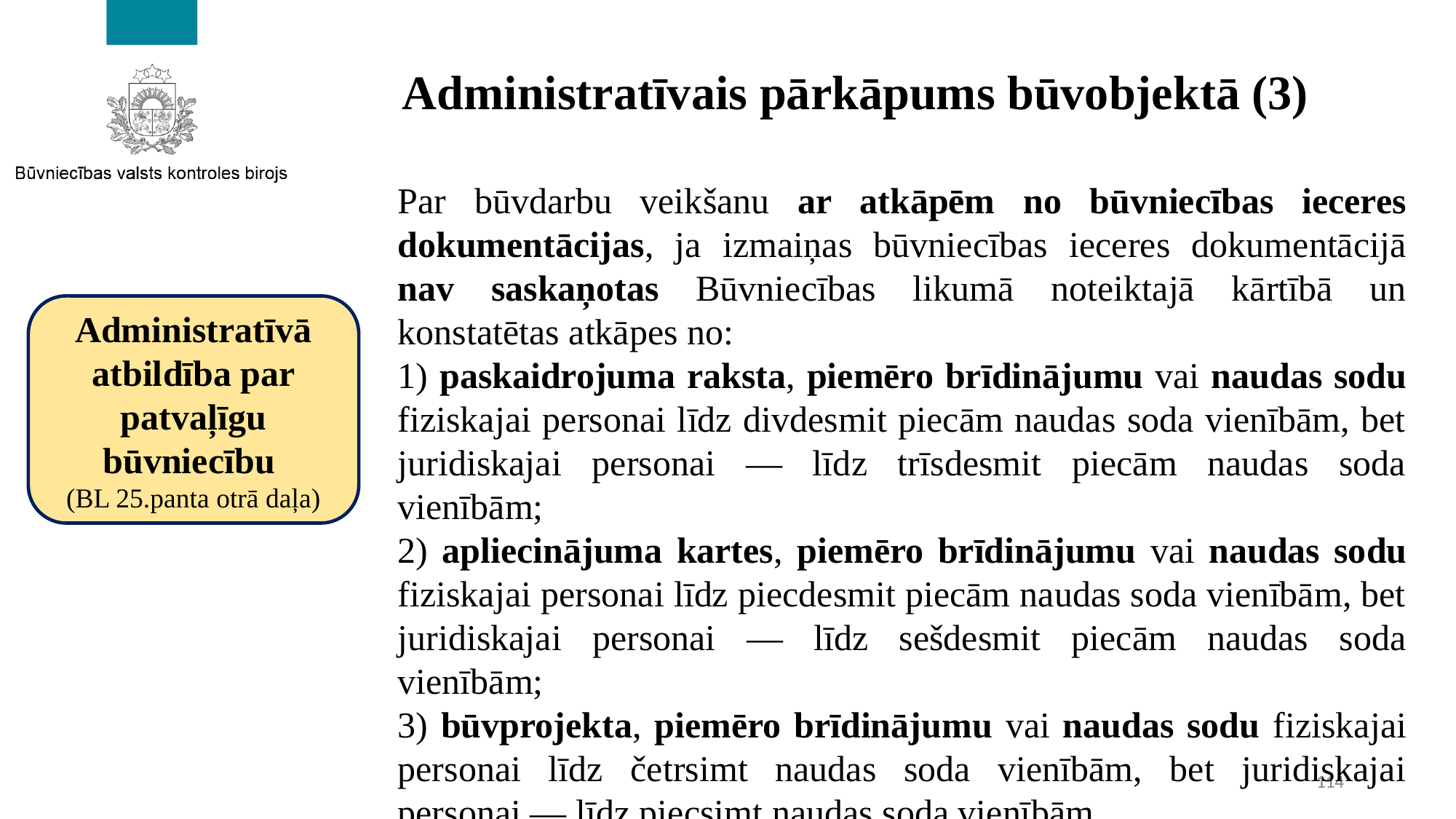

# Administratīvais pārkāpums būvobjektā (3)
Par būvdarbu veikšanu ar atkāpēm no būvniecības ieceres dokumentācijas, ja izmaiņas būvniecības ieceres dokumentācijā nav saskaņotas Būvniecības likumā noteiktajā kārtībā un konstatētas atkāpes no:
1) paskaidrojuma raksta, piemēro brīdinājumu vai naudas sodu fiziskajai personai līdz divdesmit piecām naudas soda vienībām, bet juridiskajai personai — līdz trīsdesmit piecām naudas soda vienībām;
2) apliecinājuma kartes, piemēro brīdinājumu vai naudas sodu fiziskajai personai līdz piecdesmit piecām naudas soda vienībām, bet juridiskajai personai — līdz sešdesmit piecām naudas soda vienībām;
3) būvprojekta, piemēro brīdinājumu vai naudas sodu fiziskajai personai līdz četrsimt naudas soda vienībām, bet juridiskajai personai — līdz piecsimt naudas soda vienībām.

Administratīvā atbildība par patvaļīgu būvniecību
(BL 25.panta otrā daļa)
114